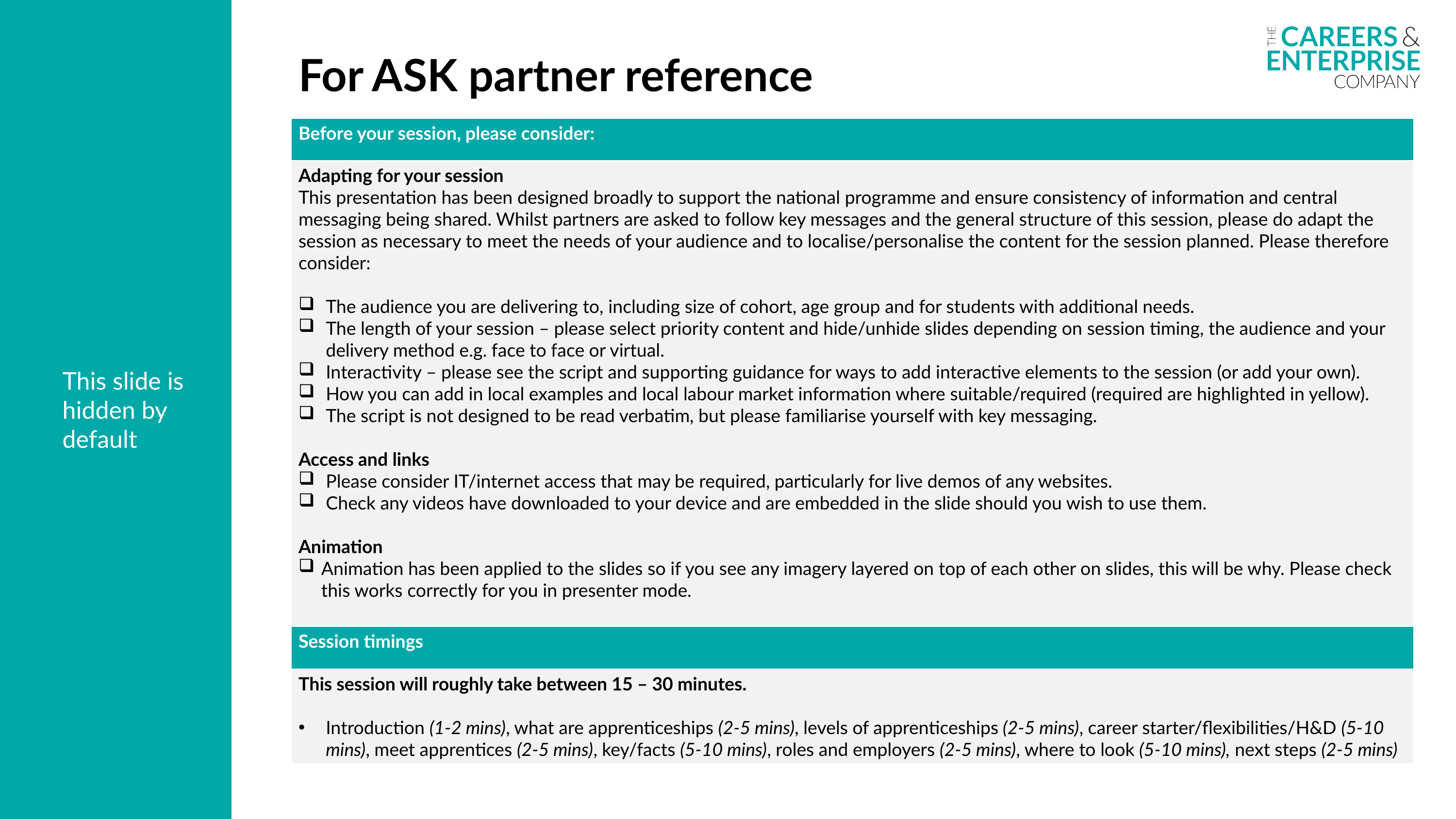

# For ASK partner reference
| Before your session, please consider: |
| --- |
| Adapting for your session This presentation has been designed broadly to support the national programme and ensure consistency of information and central messaging being shared. Whilst partners are asked to follow key messages and the general structure of this session, please do adapt the session as necessary to meet the needs of your audience and to localise/personalise the content for the session planned. Please therefore consider: The audience you are delivering to, including size of cohort, age group and for students with additional needs. The length of your session – please select priority content and hide/unhide slides depending on session timing, the audience and your delivery method e.g. face to face or virtual. Interactivity – please see the script and supporting guidance for ways to add interactive elements to the session (or add your own). How you can add in local examples and local labour market information where suitable/required (required are highlighted in yellow). The script is not designed to be read verbatim, but please familiarise yourself with key messaging. Access and links Please consider IT/internet access that may be required, particularly for live demos of any websites. Check any videos have downloaded to your device and are embedded in the slide should you wish to use them. Animation Animation has been applied to the slides so if you see any imagery layered on top of each other on slides, this will be why. Please check this works correctly for you in presenter mode. |
| Session timings |
| This session will roughly take between 15 – 30 minutes. Introduction (1-2 mins), what are apprenticeships (2-5 mins), levels of apprenticeships (2-5 mins), career starter/flexibilities/H&D (5-10 mins), meet apprentices (2-5 mins), key/facts (5-10 mins), roles and employers (2-5 mins), where to look (5-10 mins), next steps (2-5 mins) |
This slide is hidden by default